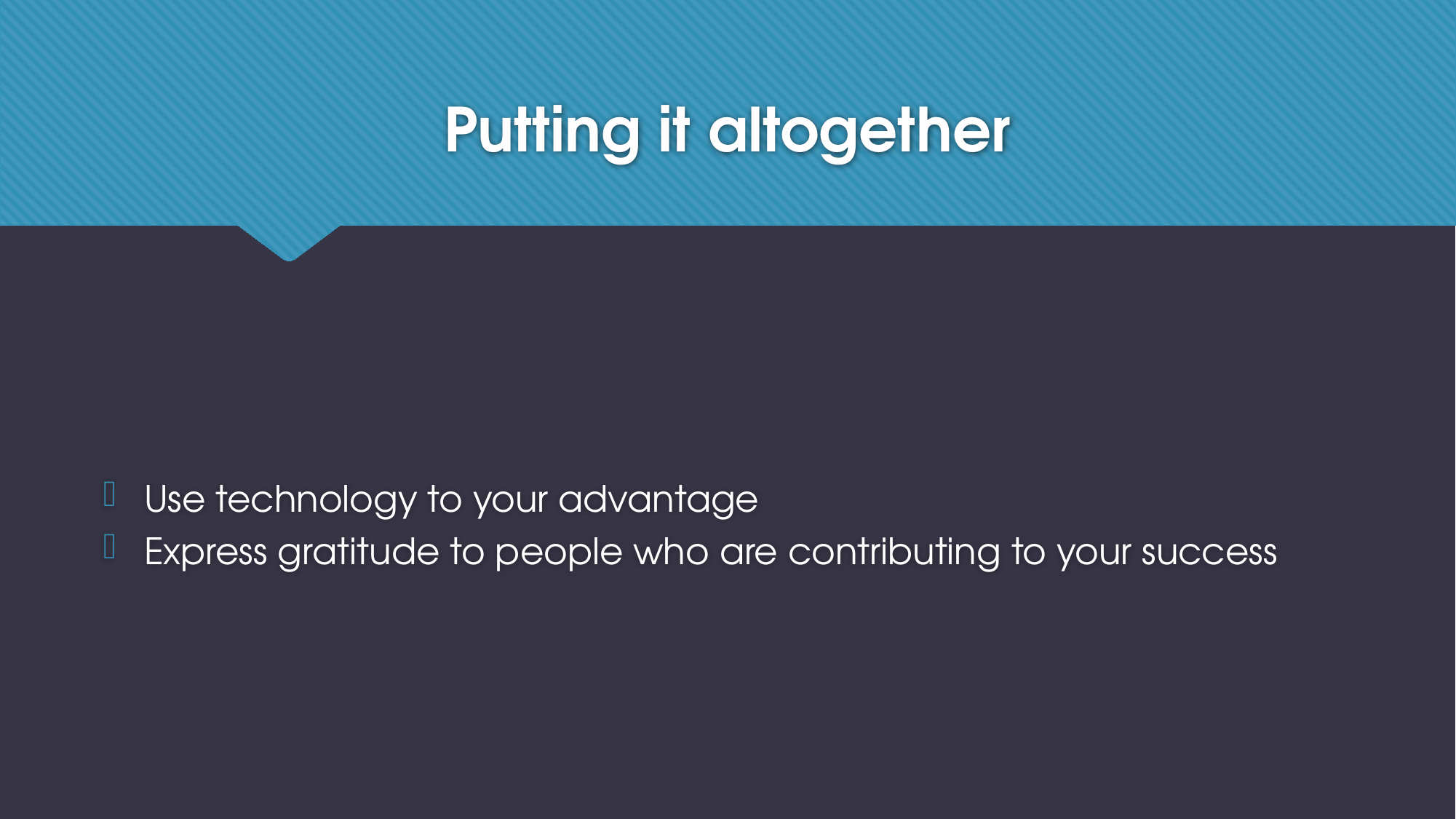

# Putting it altogether
Use technology to your advantage
Express gratitude to people who are contributing to your success